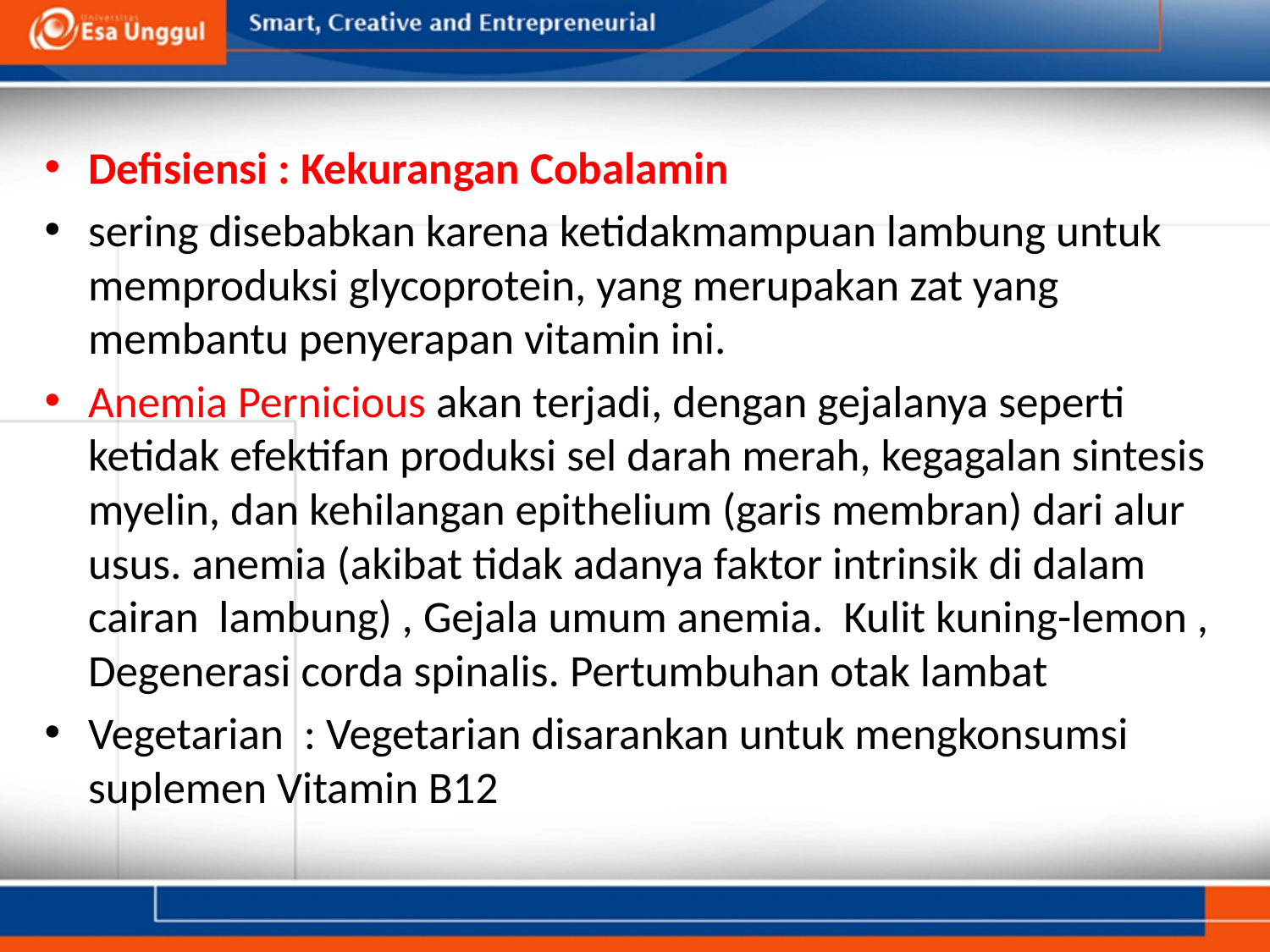

Defisiensi : Kekurangan Cobalamin
sering disebabkan karena ketidakmampuan lambung untuk memproduksi glycoprotein, yang merupakan zat yang membantu penyerapan vitamin ini.
Anemia Pernicious akan terjadi, dengan gejalanya seperti ketidak efektifan produksi sel darah merah, kegagalan sintesis myelin, dan kehilangan epithelium (garis membran) dari alur usus. anemia (akibat tidak adanya faktor intrinsik di dalam  cairan  lambung) , Gejala umum anemia.  Kulit kuning-lemon , Degenerasi corda spinalis. Pertumbuhan otak lambat
Vegetarian  : Vegetarian disarankan untuk mengkonsumsi suplemen Vitamin B12